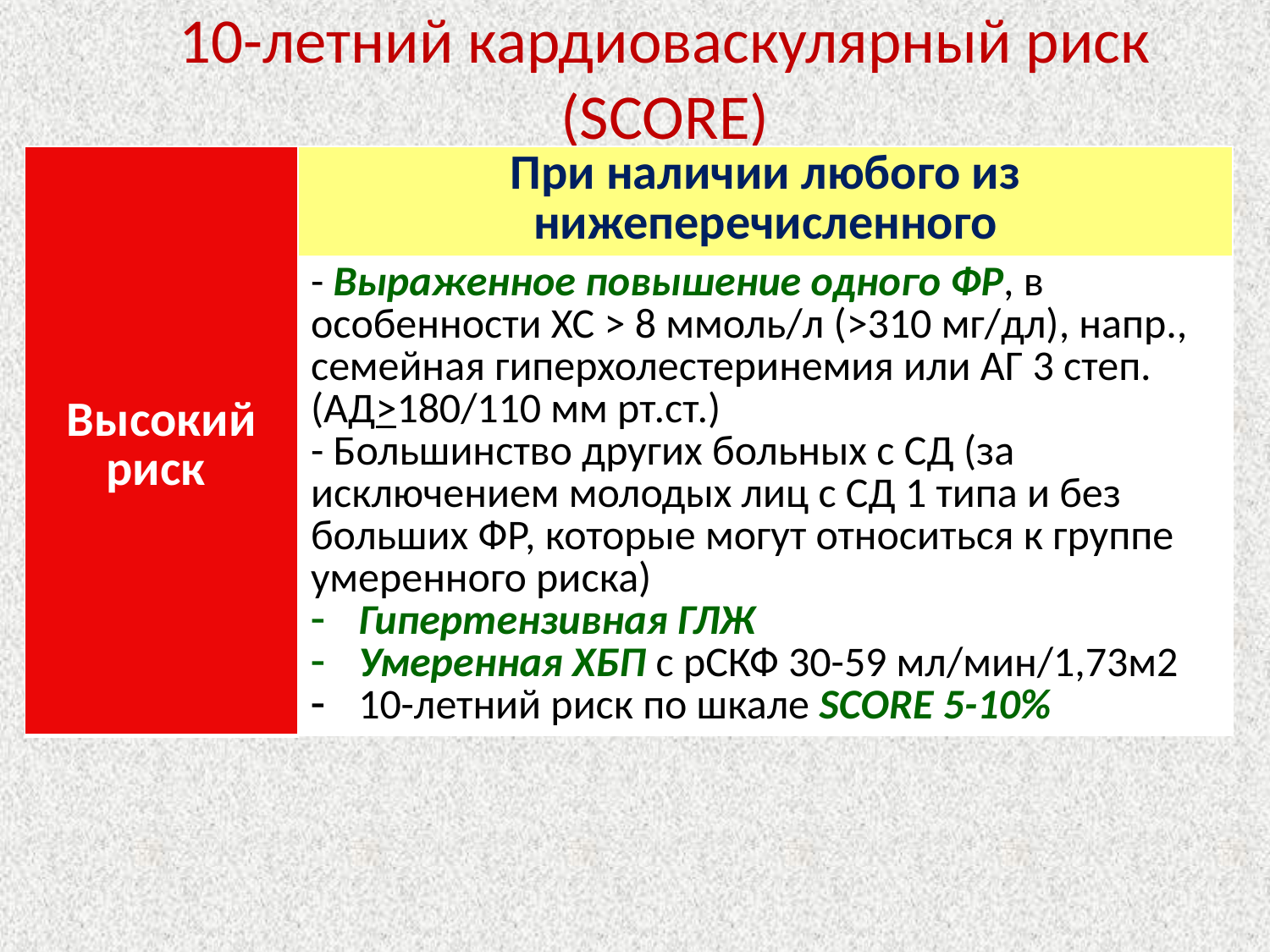

# 10-летний кардиоваскулярный риск (SCORE)
| Высокий риск | При наличии любого из нижеперечисленного |
| --- | --- |
|  | - Выраженное повышение одного ФР, в особенности ХС > 8 ммоль/л (>310 мг/дл), напр., семейная гиперхолестеринемия или АГ 3 степ. (АД>180/110 мм рт.ст.) - Большинство других больных с СД (за исключением молодых лиц с СД 1 типа и без больших ФР, которые могут относиться к группе умеренного риска) Гипертензивная ГЛЖ Умеренная ХБП с рСКФ 30-59 мл/мин/1,73м2 10-летний риск по шкале SCORE 5-10% |